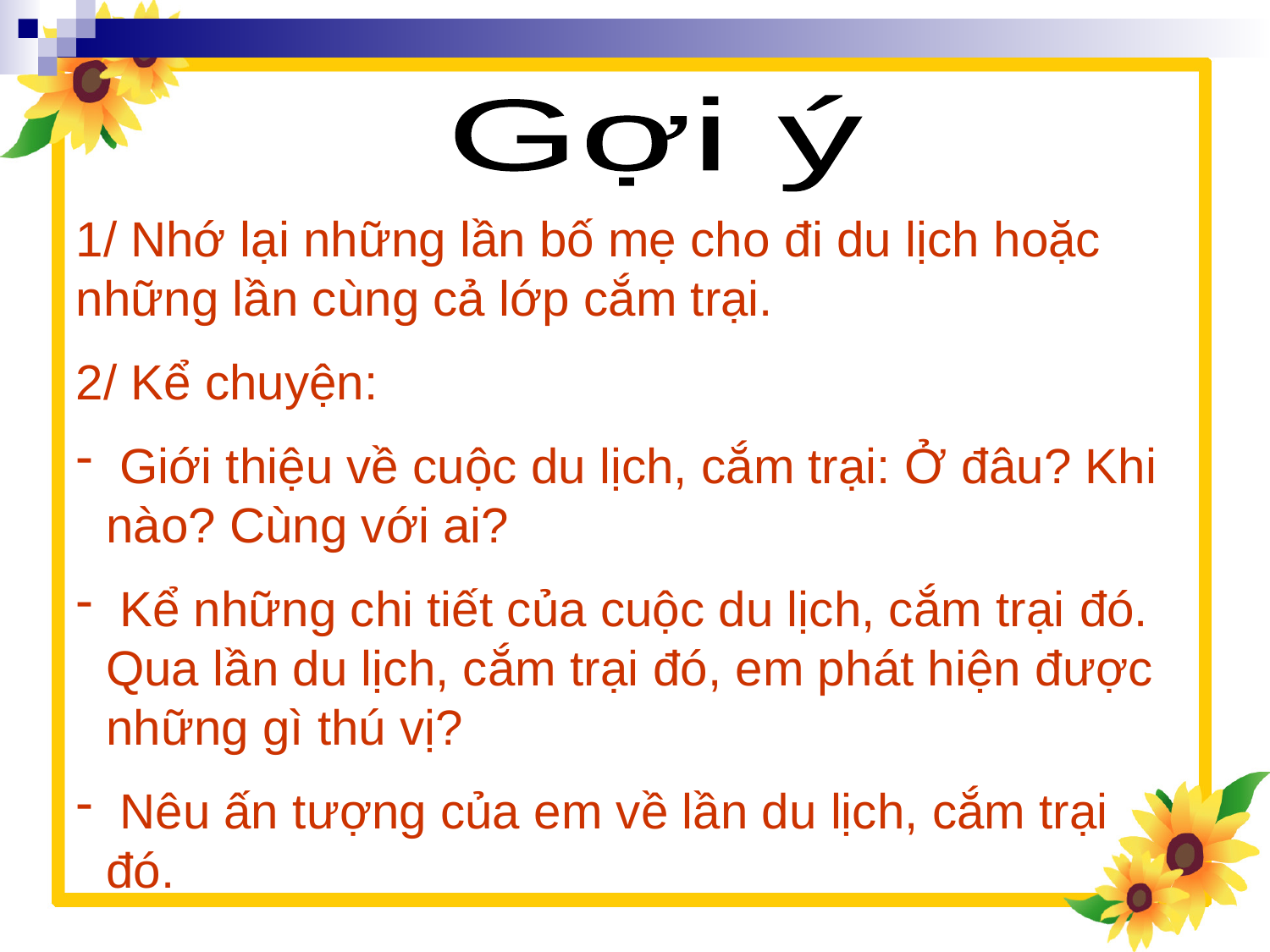

Gợi ý
1/ Nhớ lại những lần bố mẹ cho đi du lịch hoặc những lần cùng cả lớp cắm trại.
2/ Kể chuyện:
 Giới thiệu về cuộc du lịch, cắm trại: Ở đâu? Khi nào? Cùng với ai?
 Kể những chi tiết của cuộc du lịch, cắm trại đó. Qua lần du lịch, cắm trại đó, em phát hiện được những gì thú vị?
 Nêu ấn tượng của em về lần du lịch, cắm trại đó.